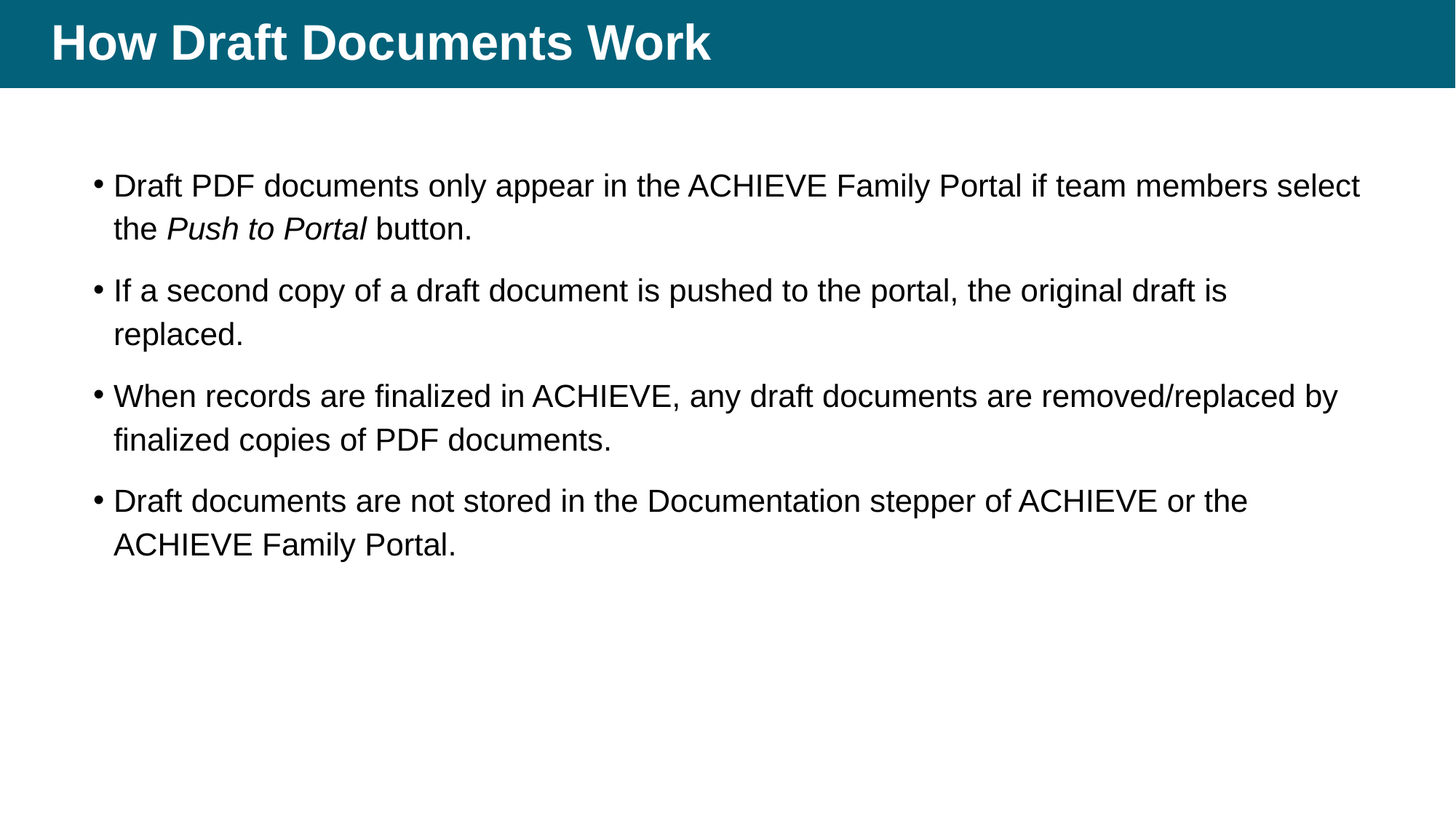

# How Draft Documents Work
Draft PDF documents only appear in the ACHIEVE Family Portal if team members select the Push to Portal button.
If a second copy of a draft document is pushed to the portal, the original draft is replaced.
When records are finalized in ACHIEVE, any draft documents are removed/replaced by finalized copies of PDF documents.
Draft documents are not stored in the Documentation stepper of ACHIEVE or the ACHIEVE Family Portal.